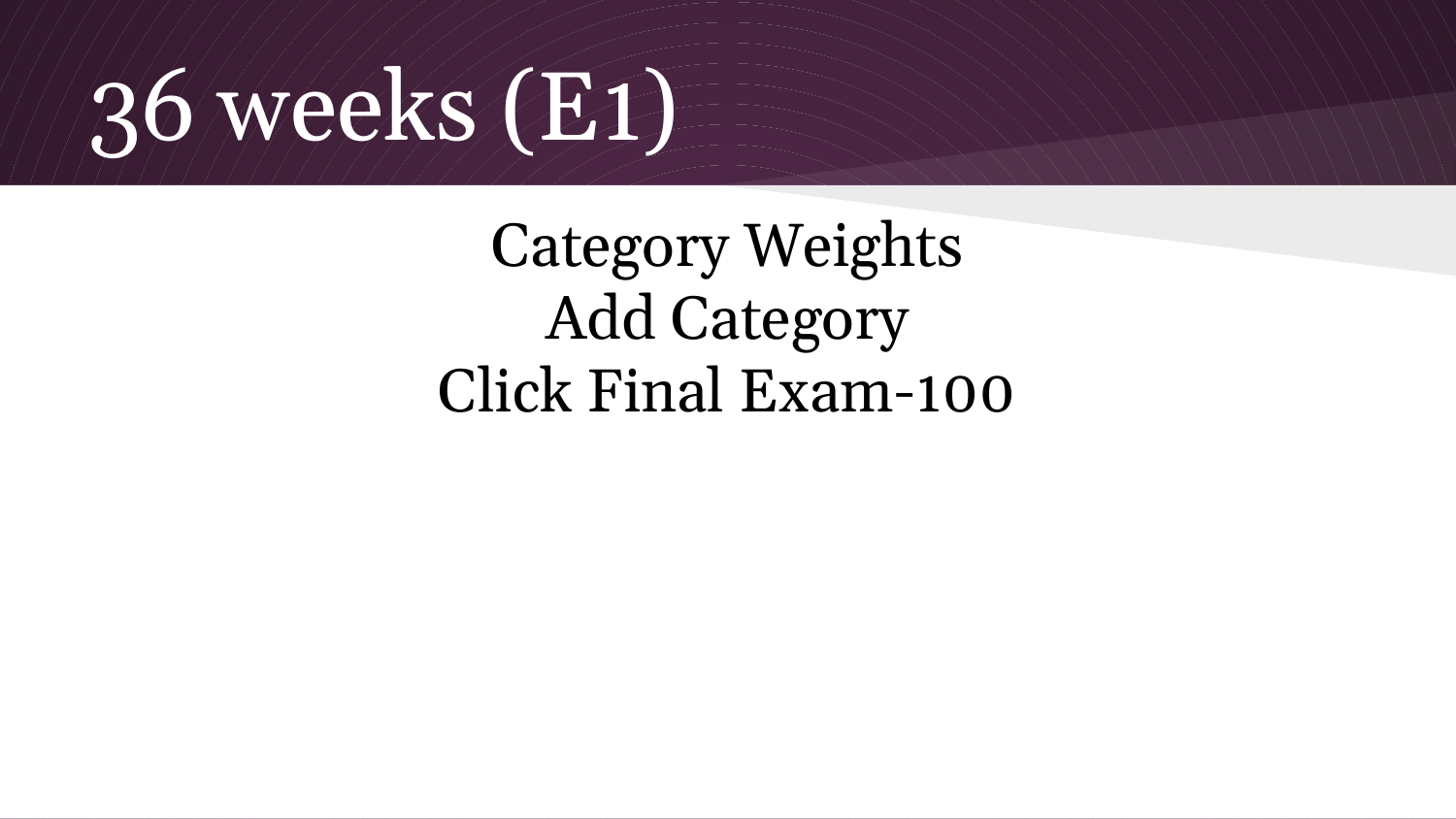

# 36 weeks (E1)
Category Weights
Add Category
Click Final Exam-100